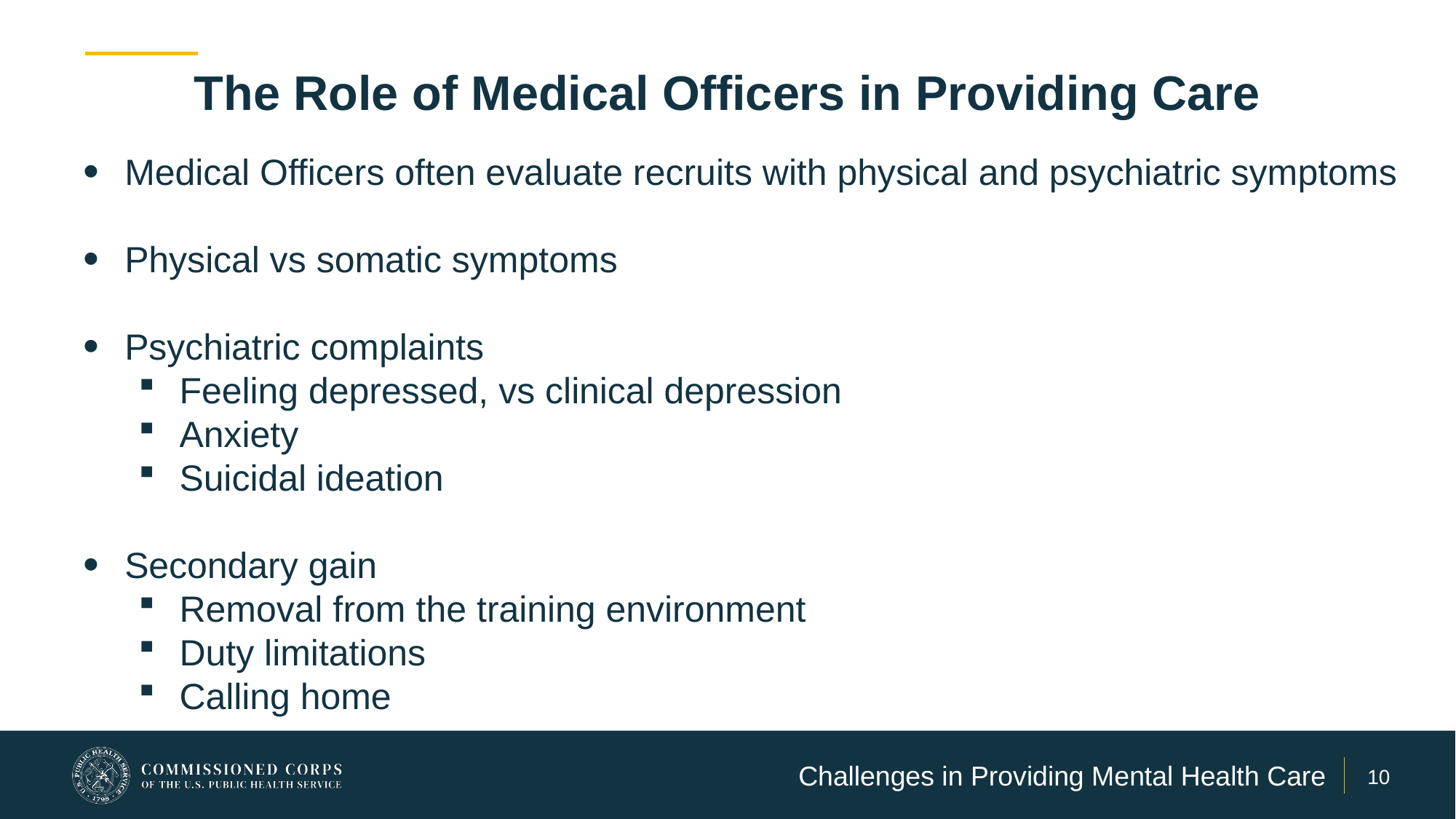

# The Role of Medical Officers in Providing Care
Medical Officers often evaluate recruits with physical and psychiatric symptoms

Physical vs somatic symptoms

Psychiatric complaints
Feeling depressed, vs clinical depression
Anxiety
Suicidal ideation

Secondary gain
Removal from the training environment
Duty limitations
Calling home
Challenges in Providing Mental Health Care